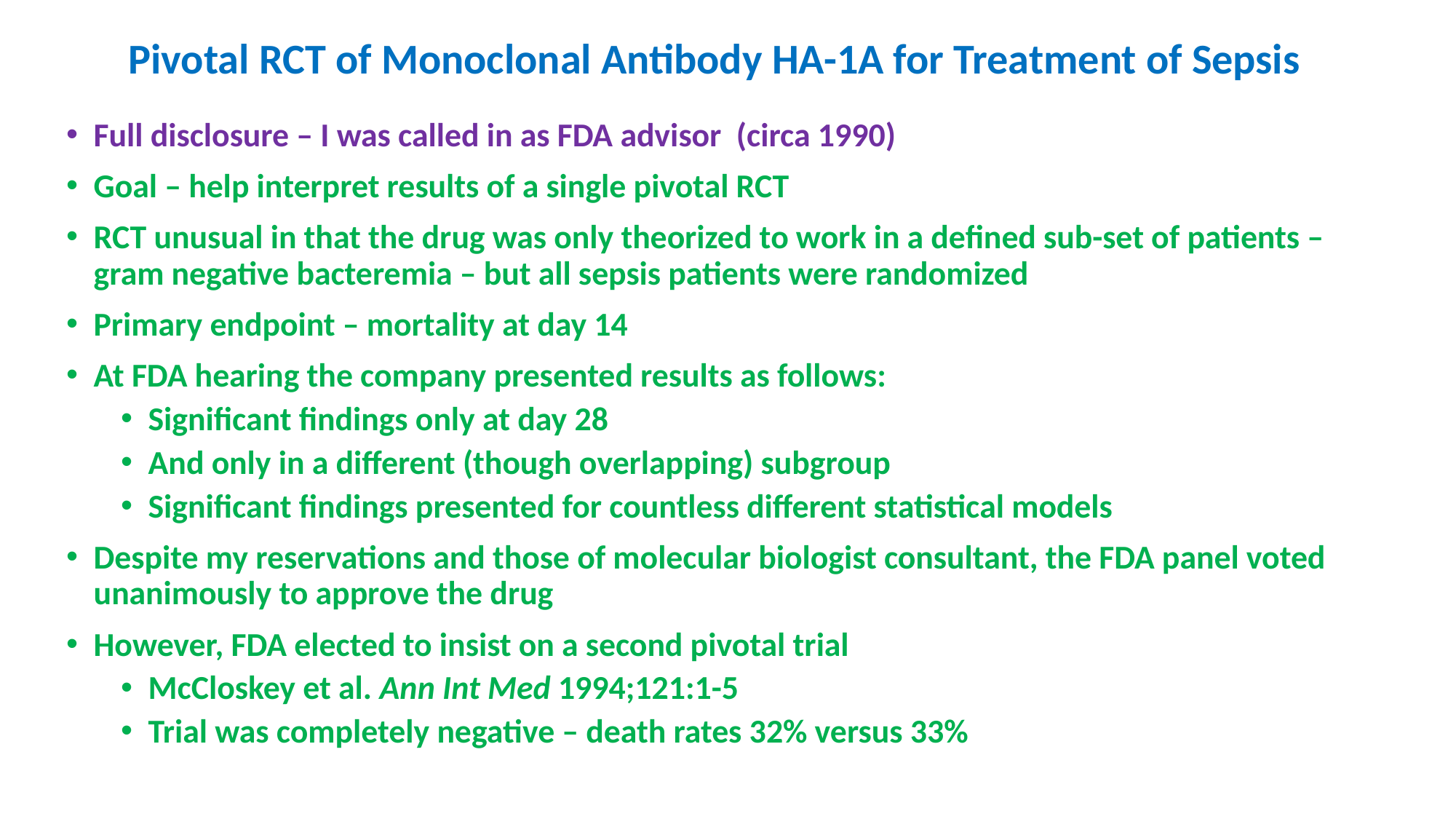

# Pivotal RCT of Monoclonal Antibody HA-1A for Treatment of Sepsis
Full disclosure – I was called in as FDA advisor  (circa 1990)
Goal – help interpret results of a single pivotal RCT
RCT unusual in that the drug was only theorized to work in a defined sub-set of patients – gram negative bacteremia – but all sepsis patients were randomized
Primary endpoint – mortality at day 14
At FDA hearing the company presented results as follows:
Significant findings only at day 28
And only in a different (though overlapping) subgroup
Significant findings presented for countless different statistical models
Despite my reservations and those of molecular biologist consultant, the FDA panel voted unanimously to approve the drug
However, FDA elected to insist on a second pivotal trial
McCloskey et al. Ann Int Med 1994;121:1-5
Trial was completely negative – death rates 32% versus 33%